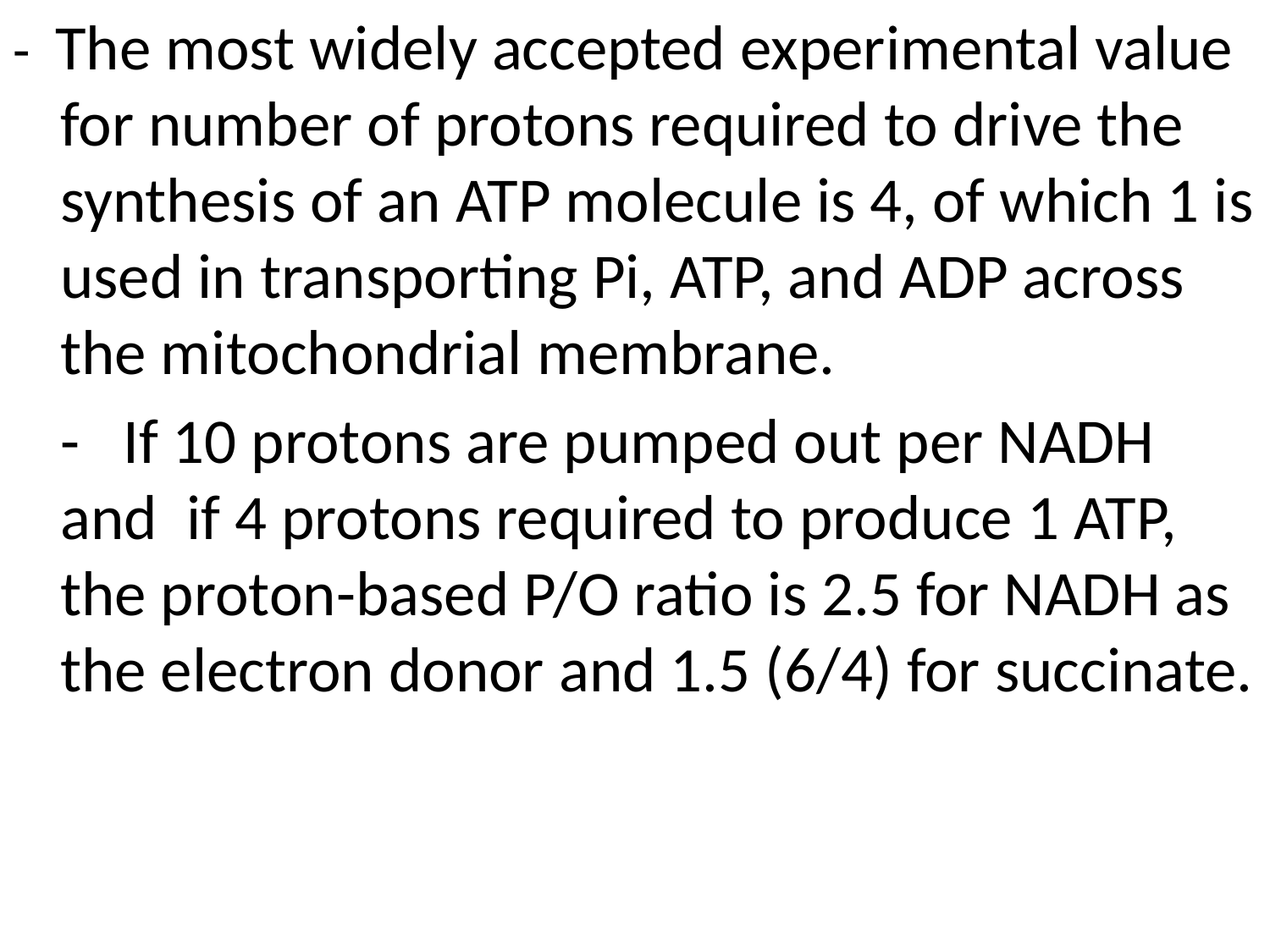

-  The most widely accepted experimental value for number of protons required to drive the synthesis of an ATP molecule is 4, of which 1 is used in transporting Pi, ATP, and ADP across the mitochondrial membrane.
	-   If 10 protons are pumped out per NADH and  if 4 protons required to produce 1 ATP, the proton-based P/O ratio is 2.5 for NADH as the electron donor and 1.5 (6/4) for succinate.